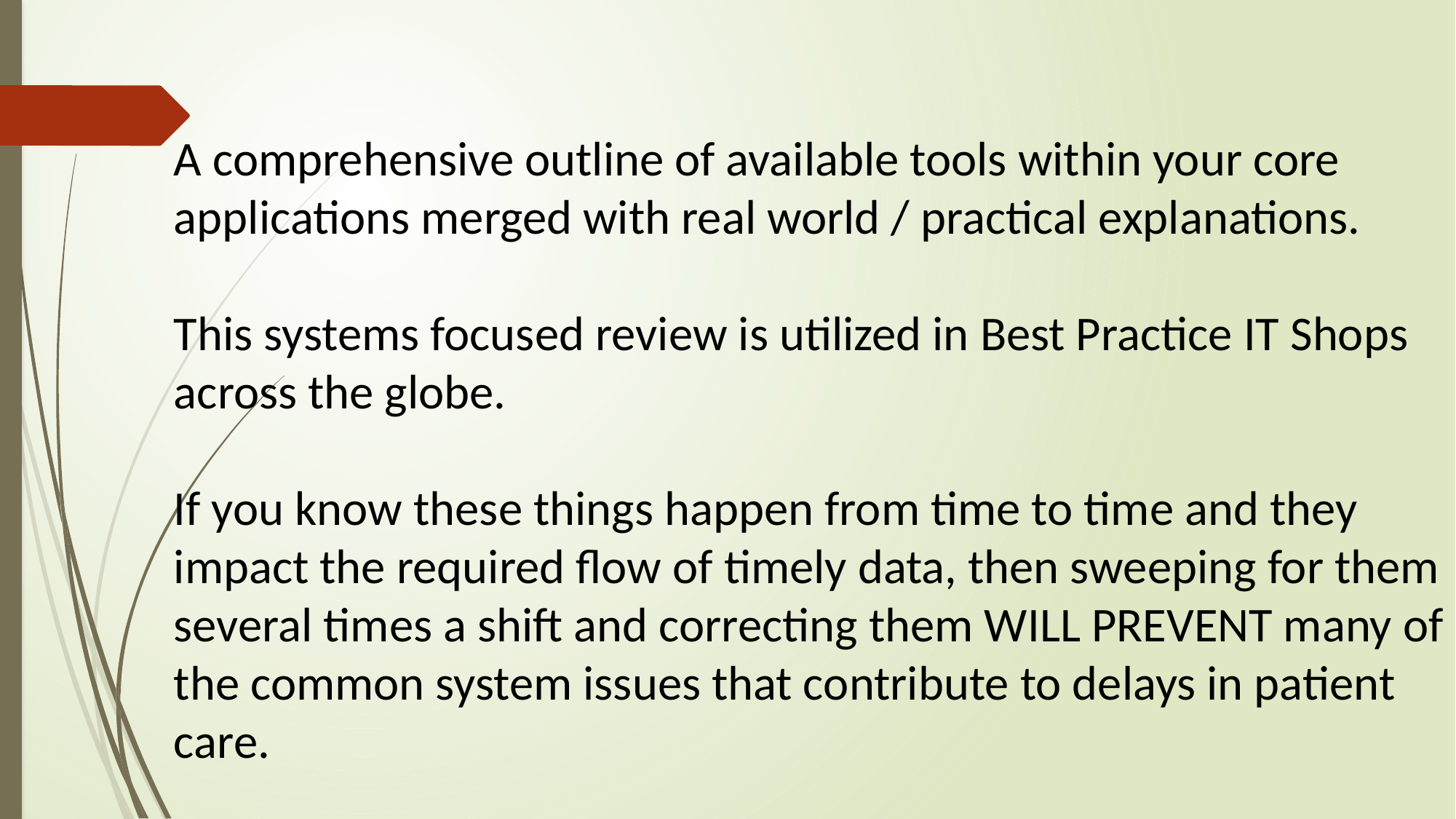

A comprehensive outline of available tools within your core applications merged with real world / practical explanations.

This systems focused review is utilized in Best Practice IT Shops across the globe.

If you know these things happen from time to time and they impact the required flow of timely data, then sweeping for them several times a shift and correcting them WILL PREVENT many of the common system issues that contribute to delays in patient care.